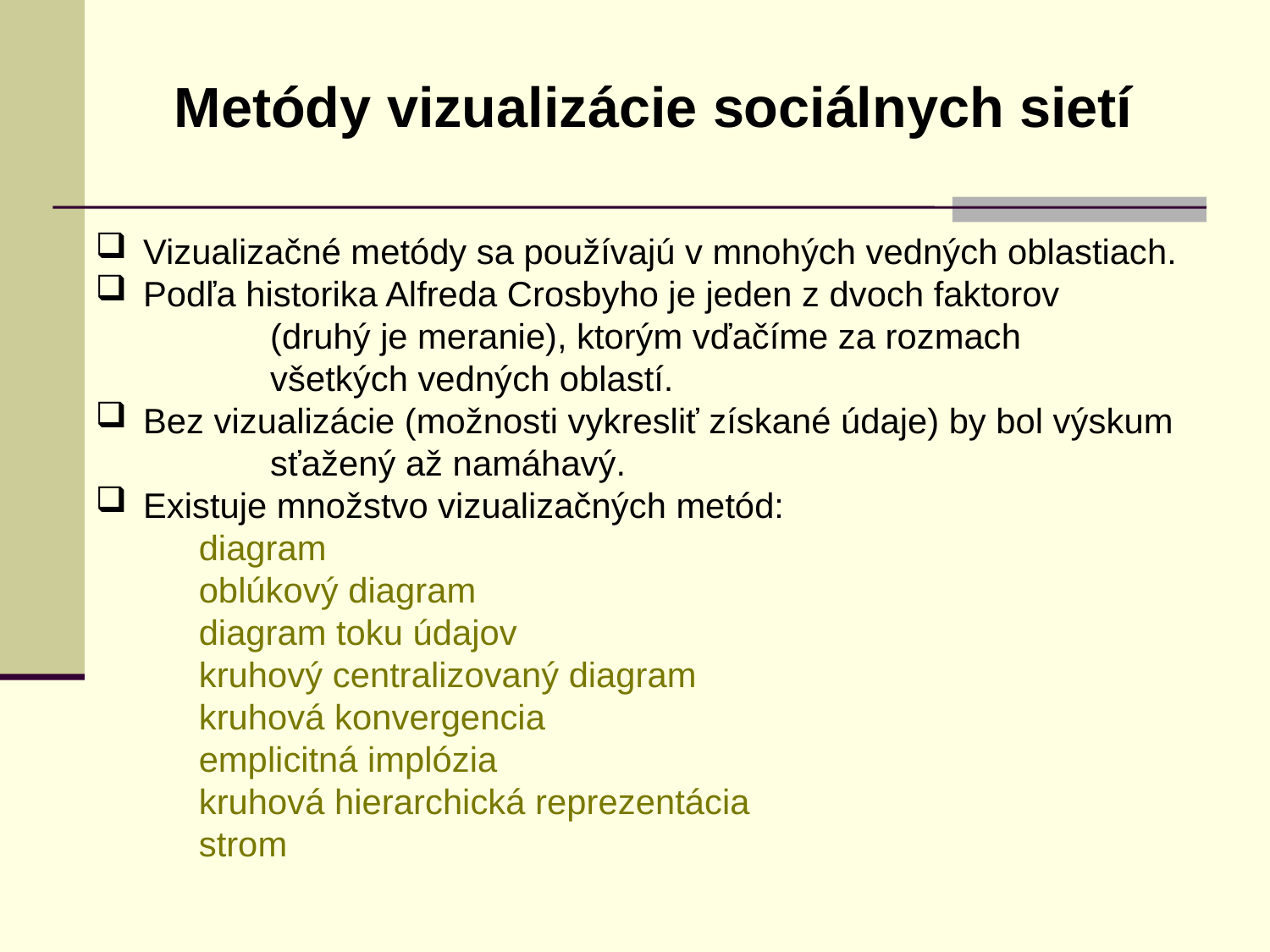

Metódy vizualizácie sociálnych sietí
Vizualizačné metódy sa používajú v mnohých vedných oblastiach.
Podľa historika Alfreda Crosbyho je jeden z dvoch faktorov
		(druhý je meranie), ktorým vďačíme za rozmach
		všetkých vedných oblastí.
Bez vizualizácie (možnosti vykresliť získané údaje) by bol výskum
		sťažený až namáhavý.
Existuje množstvo vizualizačných metód:
	diagram
	oblúkový diagram
 	diagram toku údajov
	kruhový centralizovaný diagram
	kruhová konvergencia
	emplicitná implózia
	kruhová hierarchická reprezentácia
	strom